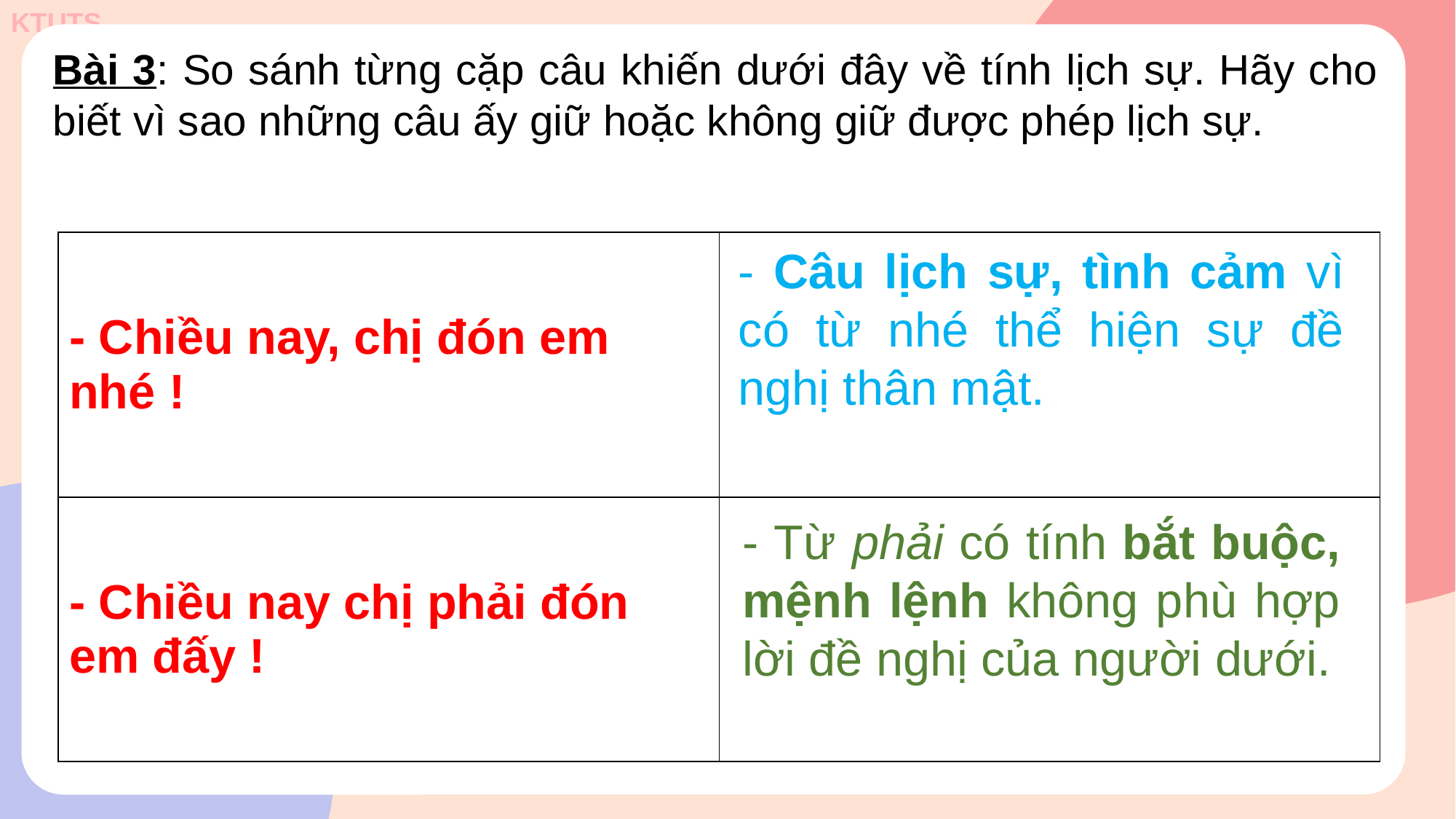

Bài 3: So sánh từng cặp câu khiến dưới đây về tính lịch sự. Hãy cho biết vì sao những câu ấy giữ hoặc không giữ được phép lịch sự.
| - Chiều nay, chị đón em nhé ! |  |
| --- | --- |
| - Chiều nay chị phải đón em đấy ! |  |
- Câu lịch sự, tình cảm vì có từ nhé thể hiện sự đề nghị thân mật.

- Từ phải có tính bắt buộc, mệnh lệnh không phù hợp lời đề nghị của người dưới.